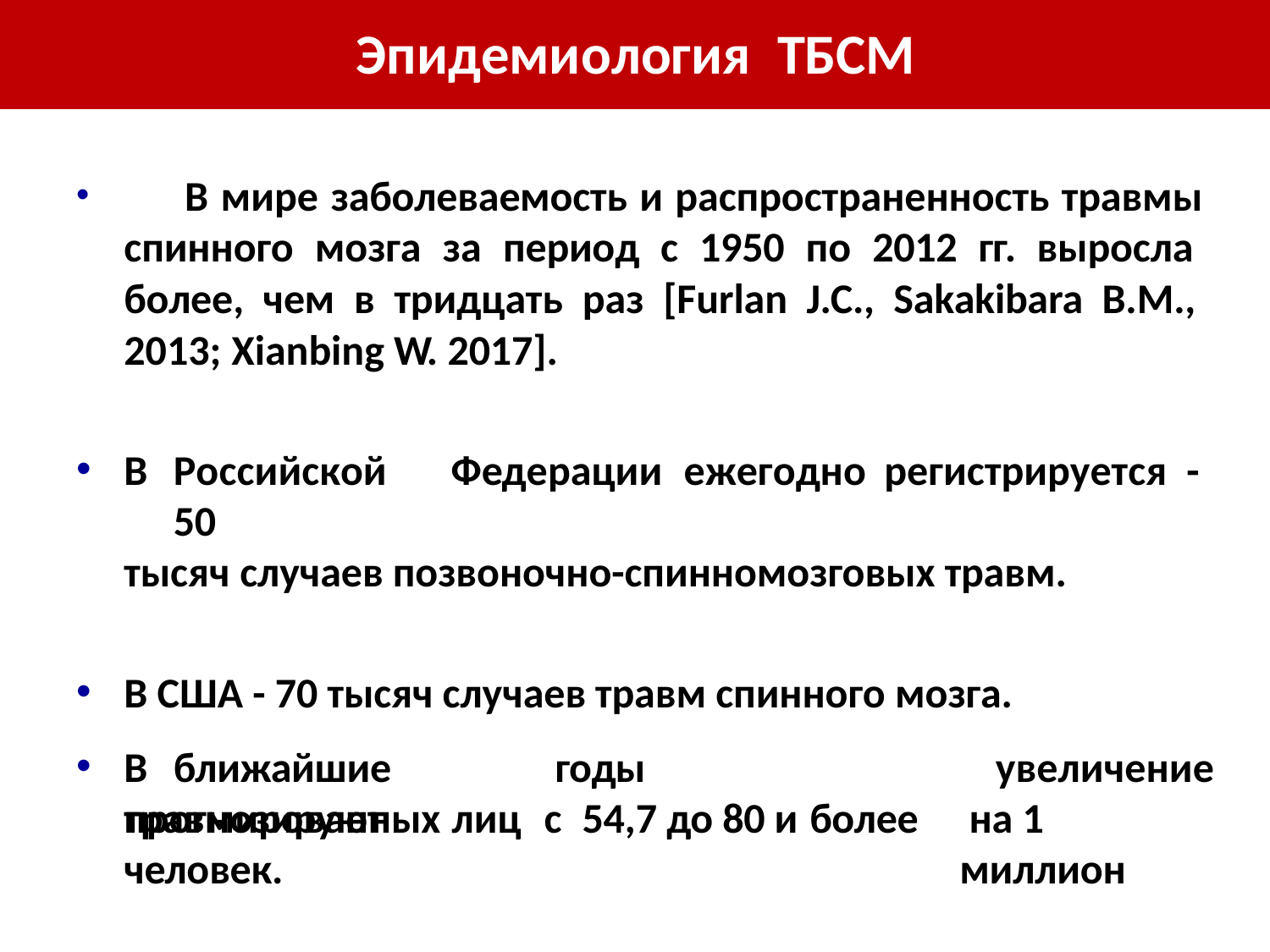

# Эпидемиология	ТБСМ
	В мире заболеваемость и распространенность травмы  спинного мозга за период с 1950 по 2012 гг. выросла  более, чем в тридцать раз [Furlan J.C., Sakakibara B.M.,  2013; Xianbing W. 2017].

В	Российской	Федерации	ежегодно	регистрируется	-	50
тысяч случаев позвоночно-спинномозговых травм.

В США - 70 тысяч случаев травм спинного мозга.
В	ближайшие	годы	прогнозируют
увеличение  на 1 миллион
травмированных лиц	с	54,7 до 80 и более
человек.